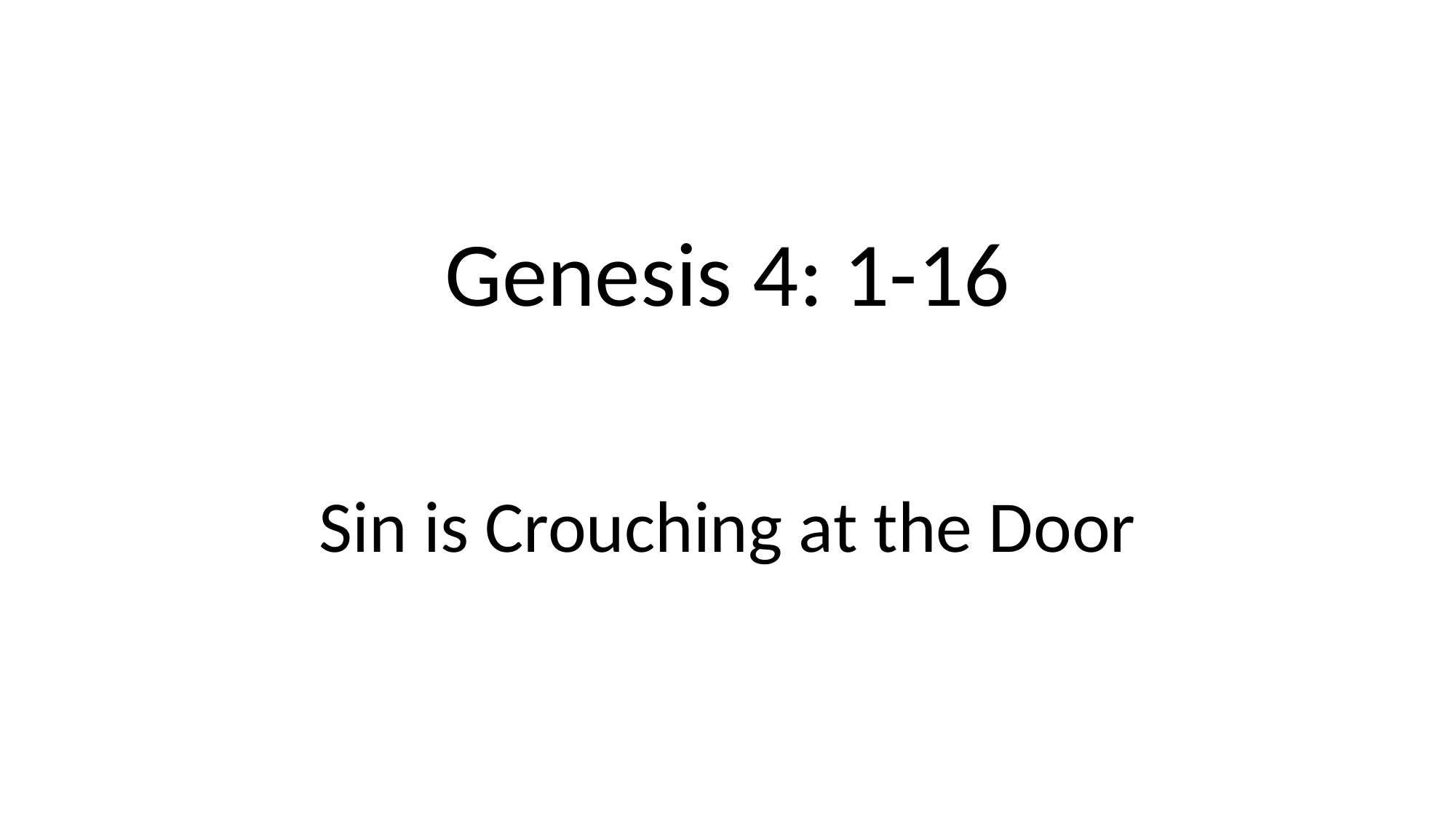

# Genesis 4: 1-16
Sin is Crouching at the Door